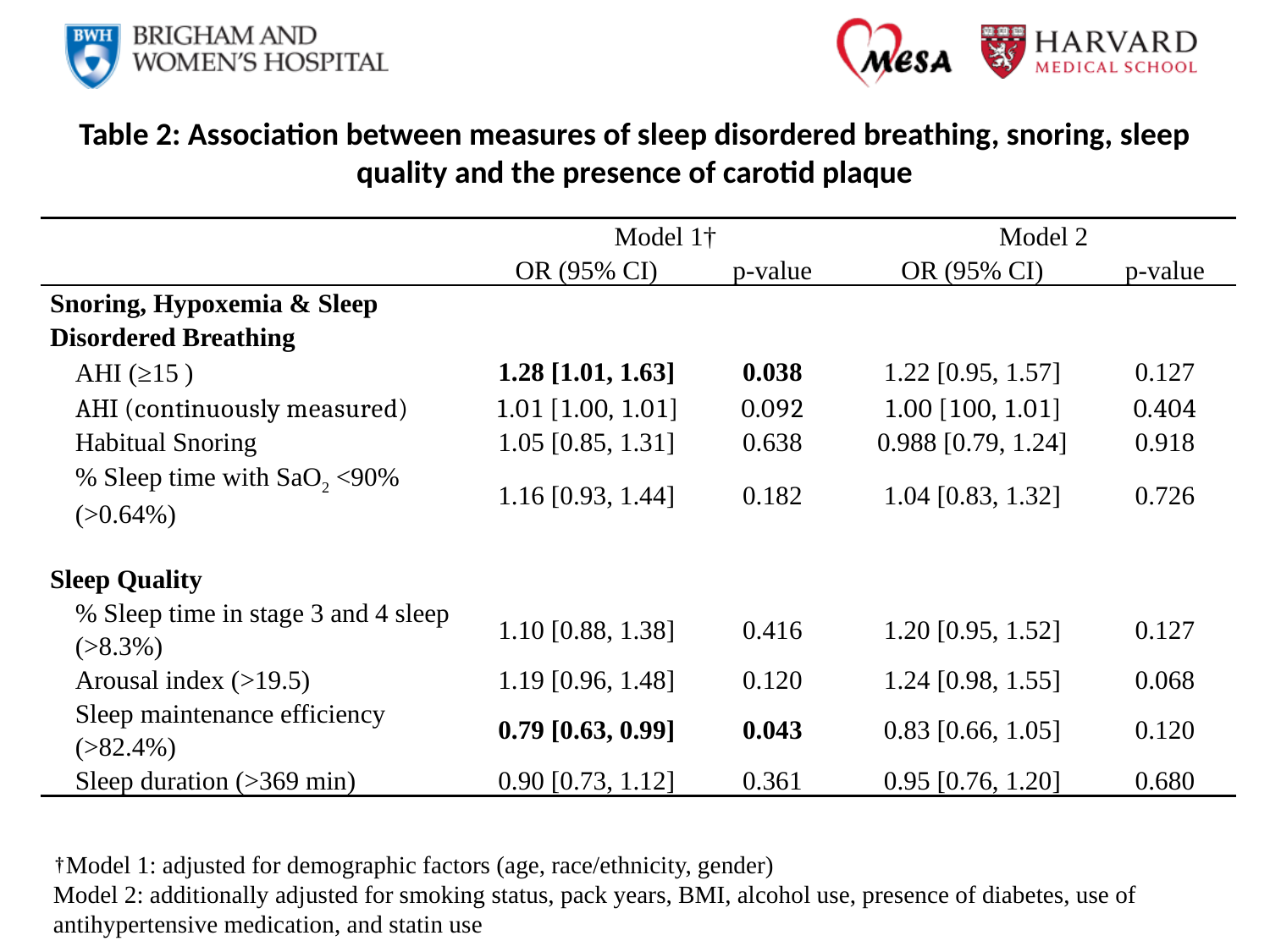

# Table 2: Association between measures of sleep disordered breathing, snoring, sleep quality and the presence of carotid plaque
|  | Model 1† |  | Model 2 |  |
| --- | --- | --- | --- | --- |
|  | OR (95% CI) | p-value | OR (95% CI) | p-value |
| Snoring, Hypoxemia & Sleep Disordered Breathing |  |  |  |  |
| AHI (≥15 ) | 1.28 [1.01, 1.63] | 0.038 | 1.22 [0.95, 1.57] | 0.127 |
| AHI (continuously measured) | 1.01 [1.00, 1.01] | 0.092 | 1.00 [100, 1.01] | 0.404 |
| Habitual Snoring | 1.05 [0.85, 1.31] | 0.638 | 0.988 [0.79, 1.24] | 0.918 |
| % Sleep time with SaO2 <90% (>0.64%) | 1.16 [0.93, 1.44] | 0.182 | 1.04 [0.83, 1.32] | 0.726 |
| Sleep Quality |  |  |  |  |
| % Sleep time in stage 3 and 4 sleep (>8.3%) | 1.10 [0.88, 1.38] | 0.416 | 1.20 [0.95, 1.52] | 0.127 |
| Arousal index (>19.5) | 1.19 [0.96, 1.48] | 0.120 | 1.24 [0.98, 1.55] | 0.068 |
| Sleep maintenance efficiency (>82.4%) | 0.79 [0.63, 0.99] | 0.043 | 0.83 [0.66, 1.05] | 0.120 |
| Sleep duration (>369 min) | 0.90 [0.73, 1.12] | 0.361 | 0.95 [0.76, 1.20] | 0.680 |
†Model 1: adjusted for demographic factors (age, race/ethnicity, gender)
Model 2: additionally adjusted for smoking status, pack years, BMI, alcohol use, presence of diabetes, use of antihypertensive medication, and statin use